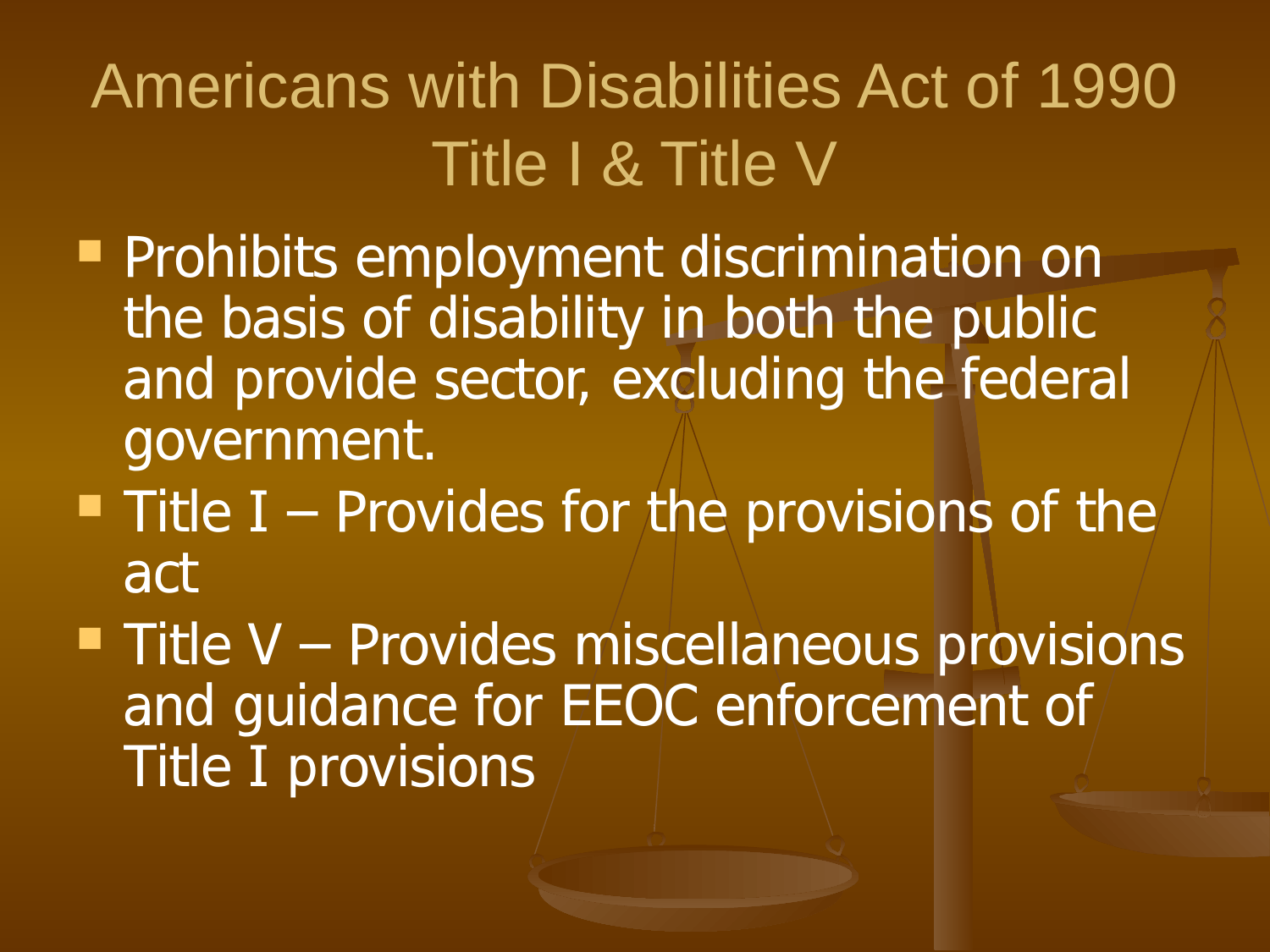

# Americans with Disabilities Act of 1990 Title I & Title V
Prohibits employment discrimination on the basis of disability in both the public and provide sector, excluding the federal government.
Title I – Provides for the provisions of the act
Title V – Provides miscellaneous provisions and guidance for EEOC enforcement of Title I provisions